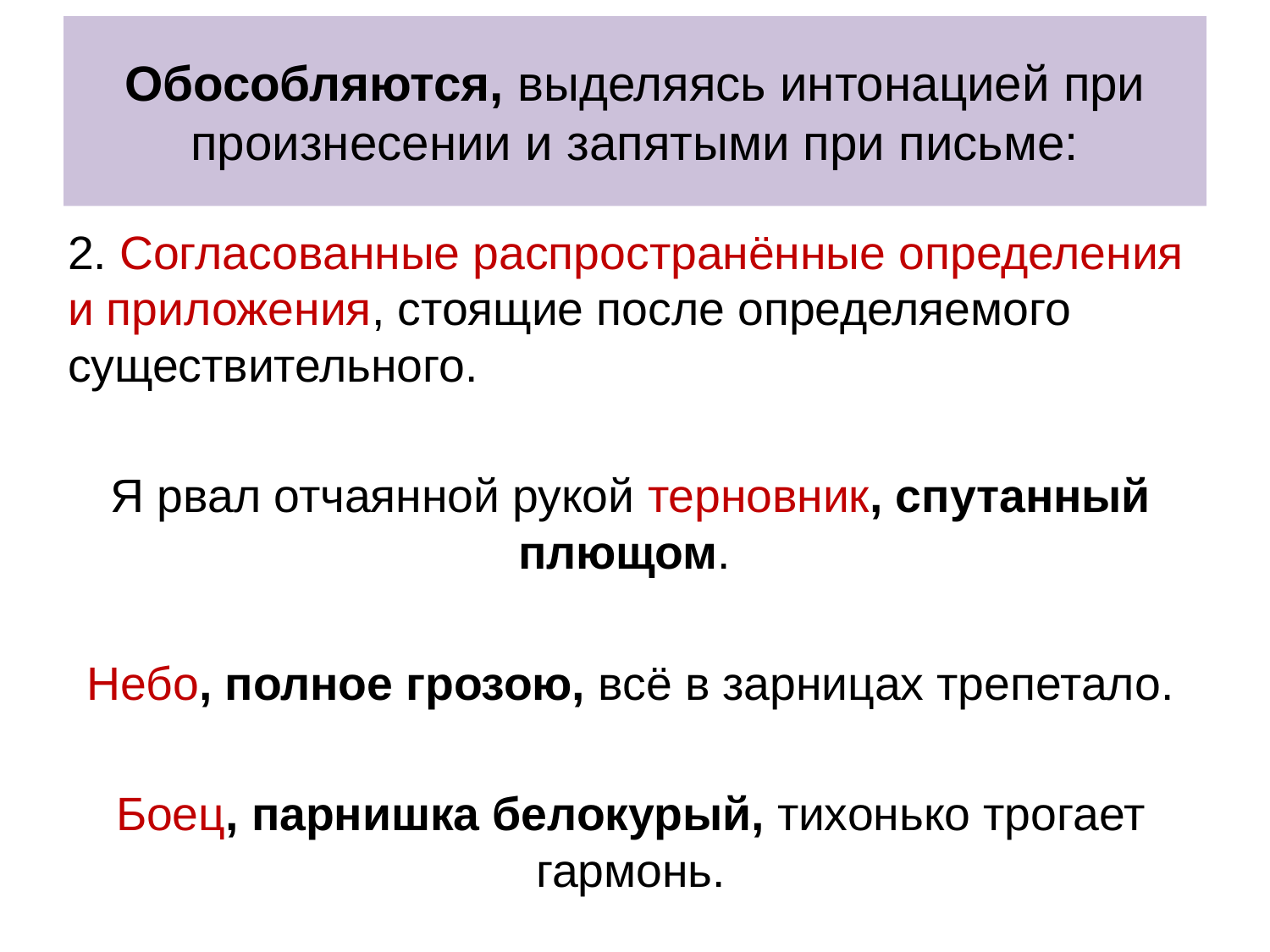

# Обособляются, выделяясь интонацией при произнесении и запятыми при письме:
2. Согласованные распространённые определения и приложения, стоящие после определяемого существительного.

Я рвал отчаянной рукой терновник, спутанный плющом.

Небо, полное грозою, всё в зарницах трепетало.

Боец, парнишка белокурый, тихонько трогает гармонь.